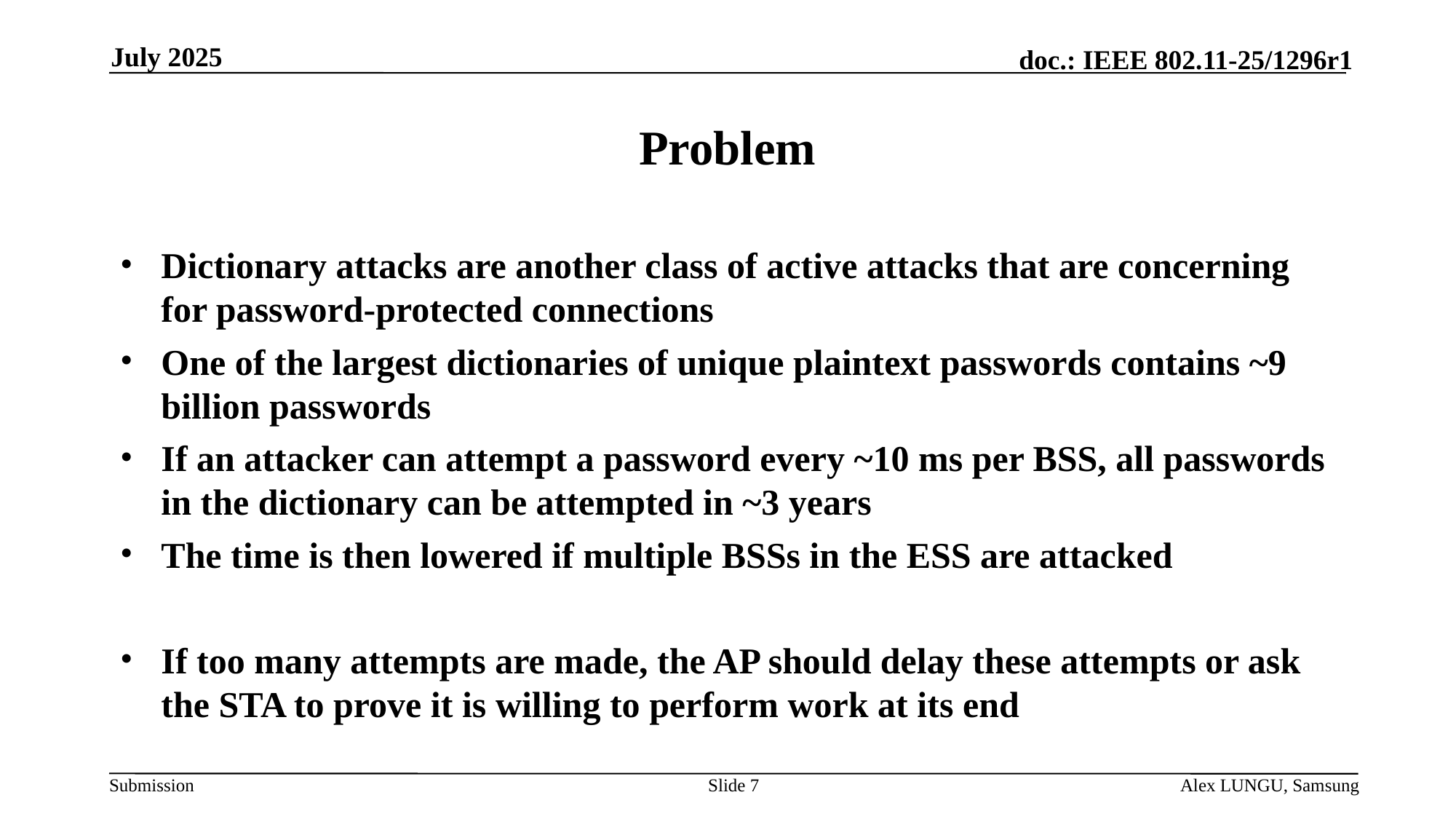

July 2025
# Problem
Dictionary attacks are another class of active attacks that are concerning for password-protected connections
One of the largest dictionaries of unique plaintext passwords contains ~9 billion passwords
If an attacker can attempt a password every ~10 ms per BSS, all passwords in the dictionary can be attempted in ~3 years
The time is then lowered if multiple BSSs in the ESS are attacked

If too many attempts are made, the AP should delay these attempts or ask the STA to prove it is willing to perform work at its end
Slide 7
Alex LUNGU, Samsung